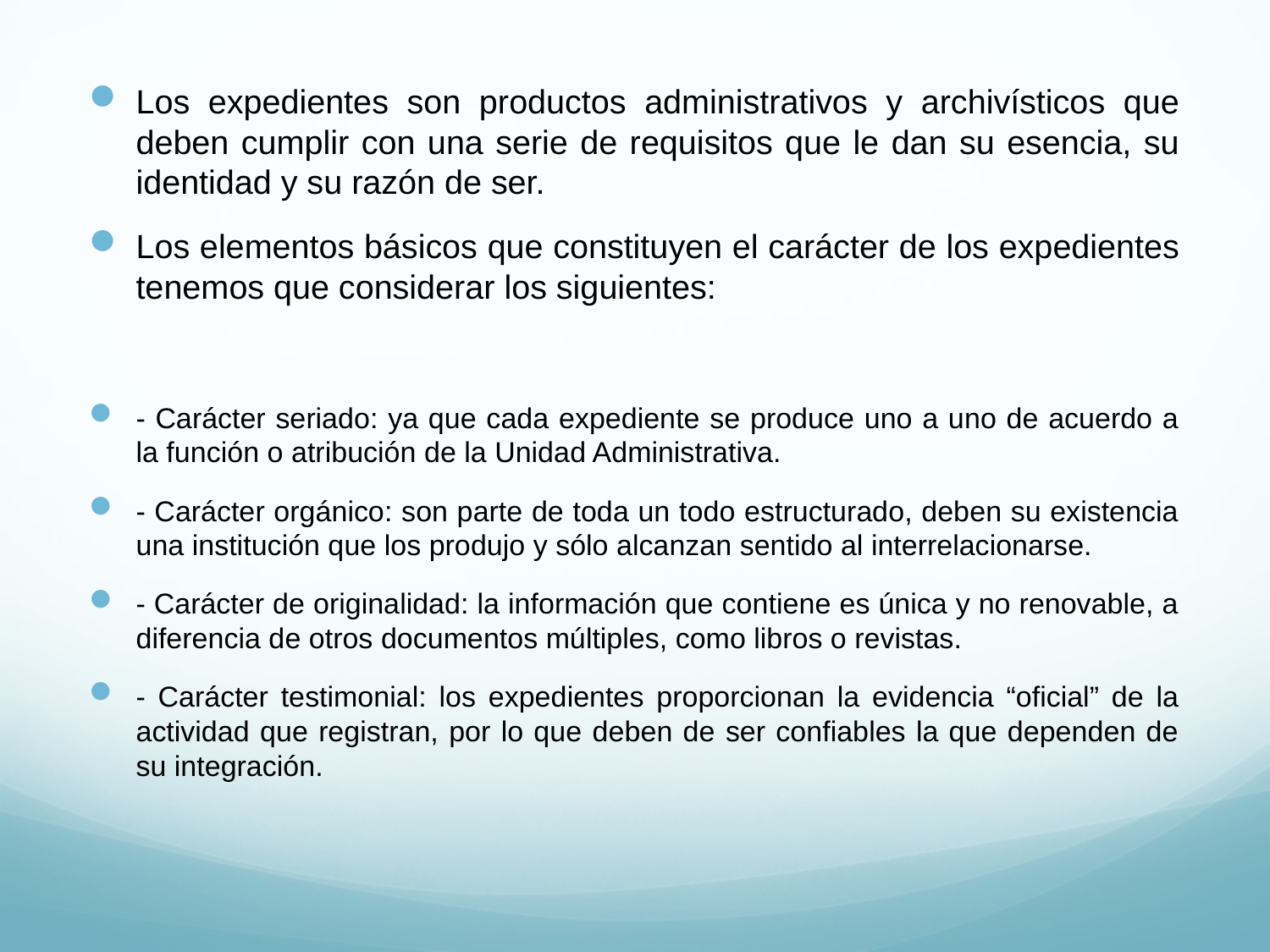

Los expedientes son productos administrativos y archivísticos que deben cumplir con una serie de requisitos que le dan su esencia, su identidad y su razón de ser.
Los elementos básicos que constituyen el carácter de los expedientes tenemos que considerar los siguientes:

- Carácter seriado: ya que cada expediente se produce uno a uno de acuerdo a la función o atribución de la Unidad Administrativa.
- Carácter orgánico: son parte de toda un todo estructurado, deben su existencia una institución que los produjo y sólo alcanzan sentido al interrelacionarse.
- Carácter de originalidad: la información que contiene es única y no renovable, a diferencia de otros documentos múltiples, como libros o revistas.
- Carácter testimonial: los expedientes proporcionan la evidencia “oficial” de la actividad que registran, por lo que deben de ser confiables la que dependen de su integración.